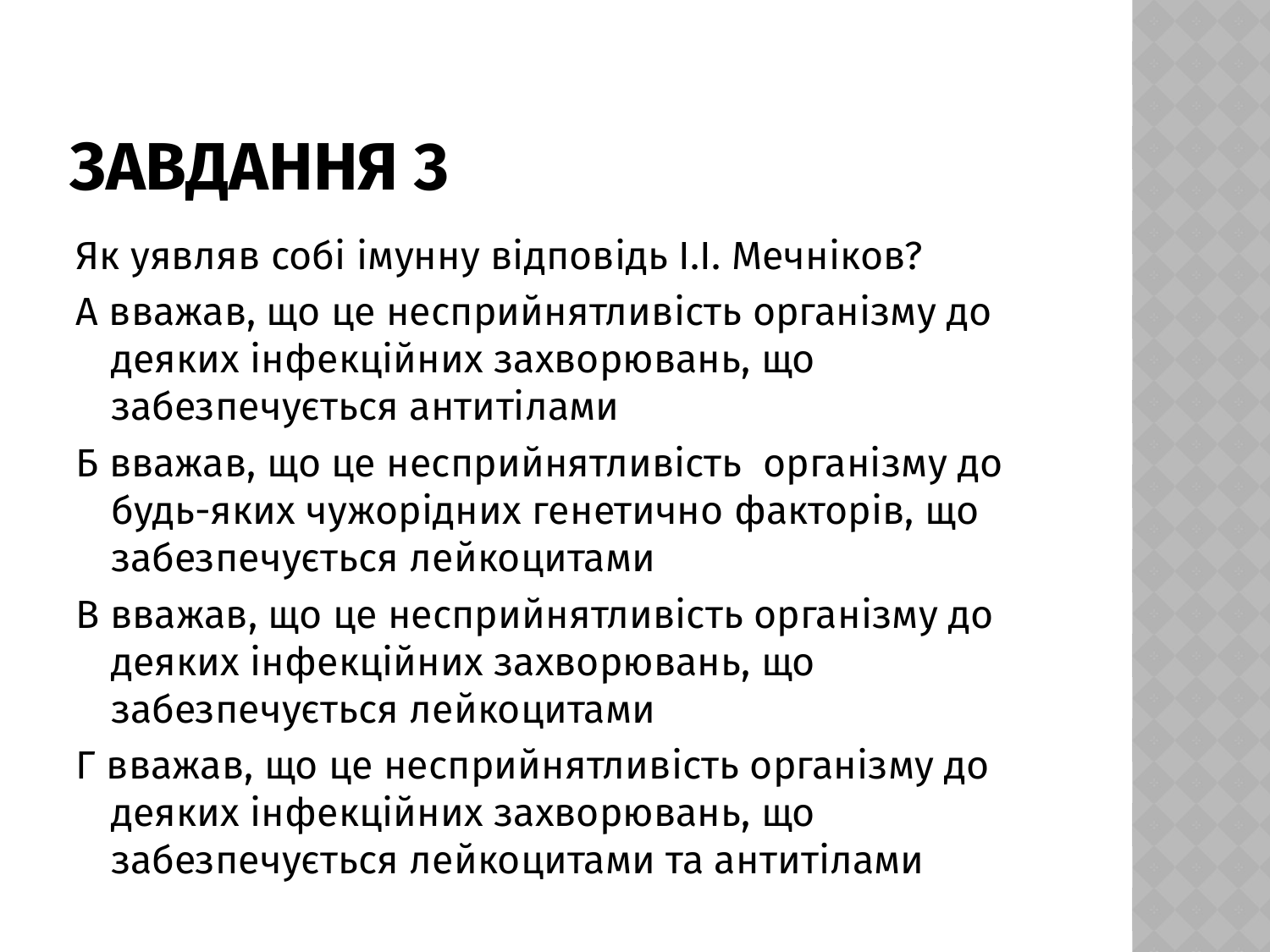

# Завдання 3
Як уявляв собі імунну відповідь І.І. Мечніков?
А вважав, що це несприйнятливість організму до деяких інфекційних захворювань, що забезпечується антитілами
Б вважав, що це несприйнятливість  організму до будь-яких чужорідних генетично факторів, що забезпечується лейкоцитами
В вважав, що це несприйнятливість організму до деяких інфекційних захворювань, що забезпечується лейкоцитами
Г вважав, що це несприйнятливість організму до деяких інфекційних захворювань, що забезпечується лейкоцитами та антитілами